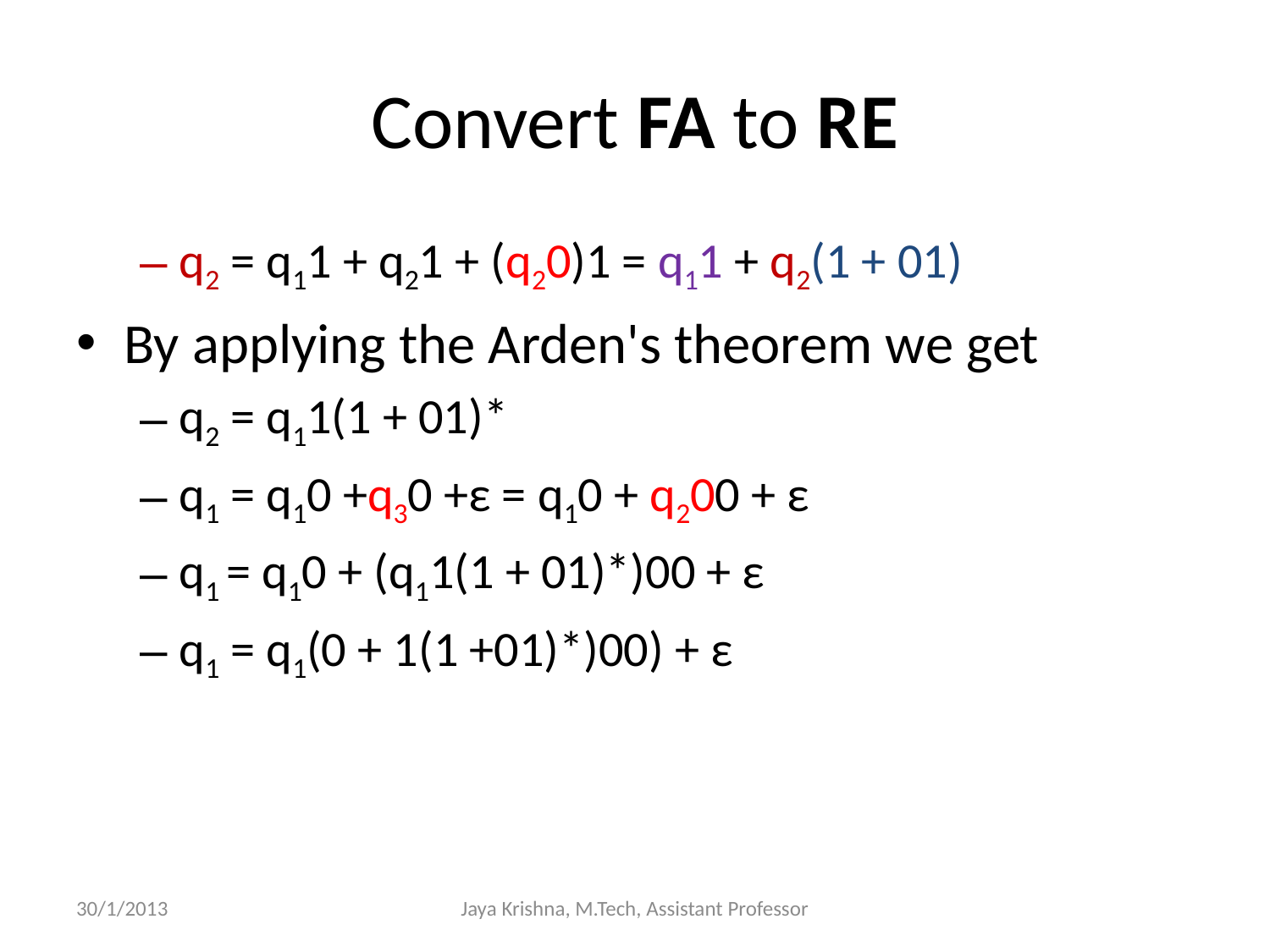

# Convert FA to RE
q2 = q11 + q21 + (q20)1 = q11 + q2(1 + 01)
By applying the Arden's theorem we get
q2 = q11(1 + 01)*
q1 = q10 +q30 +ε = q10 + q200 + ε
q1 = q10 + (q11(1 + 01)*)00 + ε
q1 = q1(0 + 1(1 +01)*)00) + ε

30/1/2013
Jaya Krishna, M.Tech, Assistant Professor